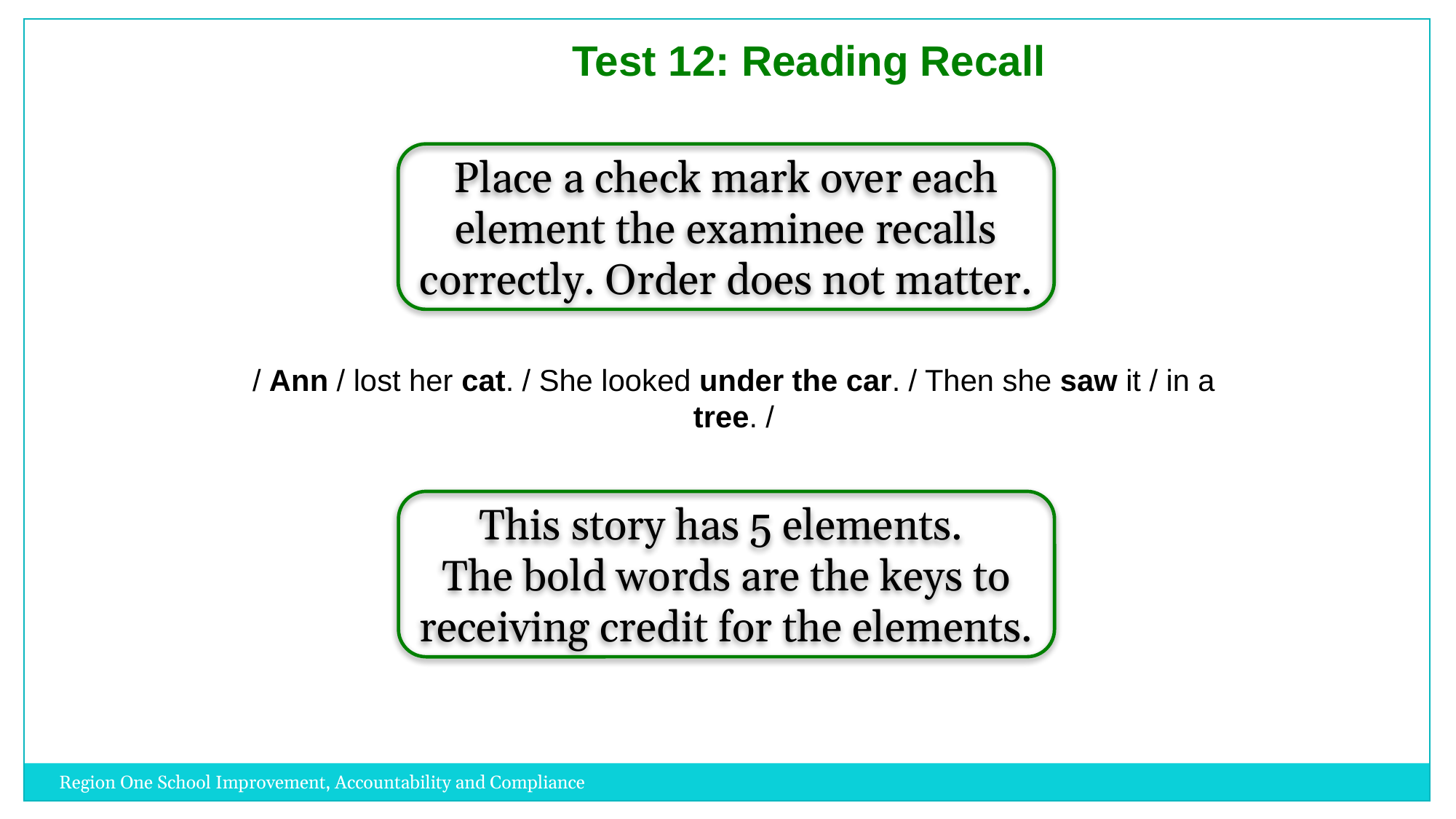

Test 12: Reading Recall
Place a check mark over each element the examinee recalls correctly. Order does not matter.

/ Ann / lost her cat. / She looked under the car. / Then she saw it / in a tree. /
This story has 5 elements.
The bold words are the keys to receiving credit for the elements.
Region One School Improvement, Accountability and Compliance